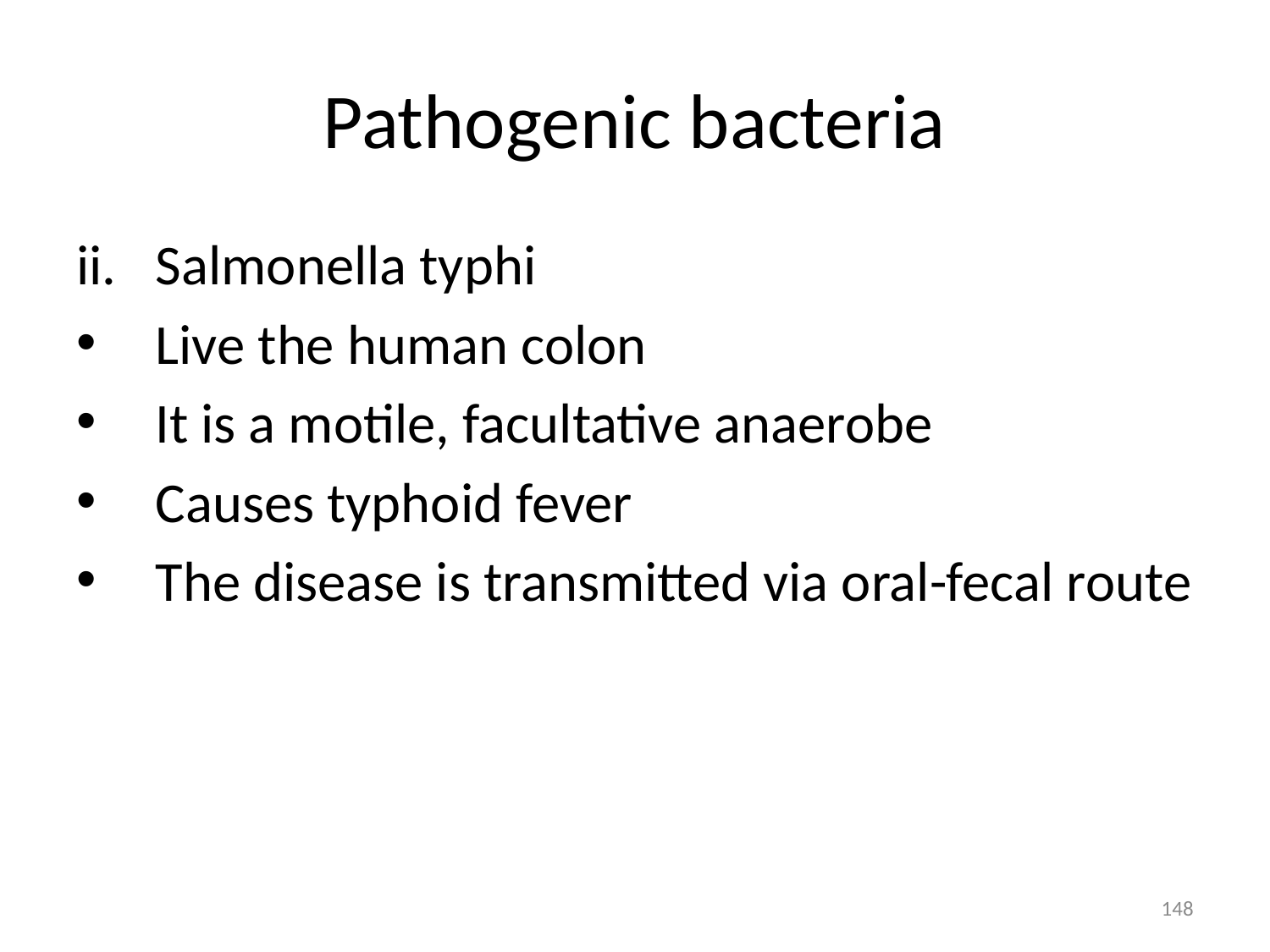

# Pathogenic bacteria
Salmonella typhi
Live the human colon
It is a motile, facultative anaerobe
Causes typhoid fever
The disease is transmitted via oral-fecal route

148